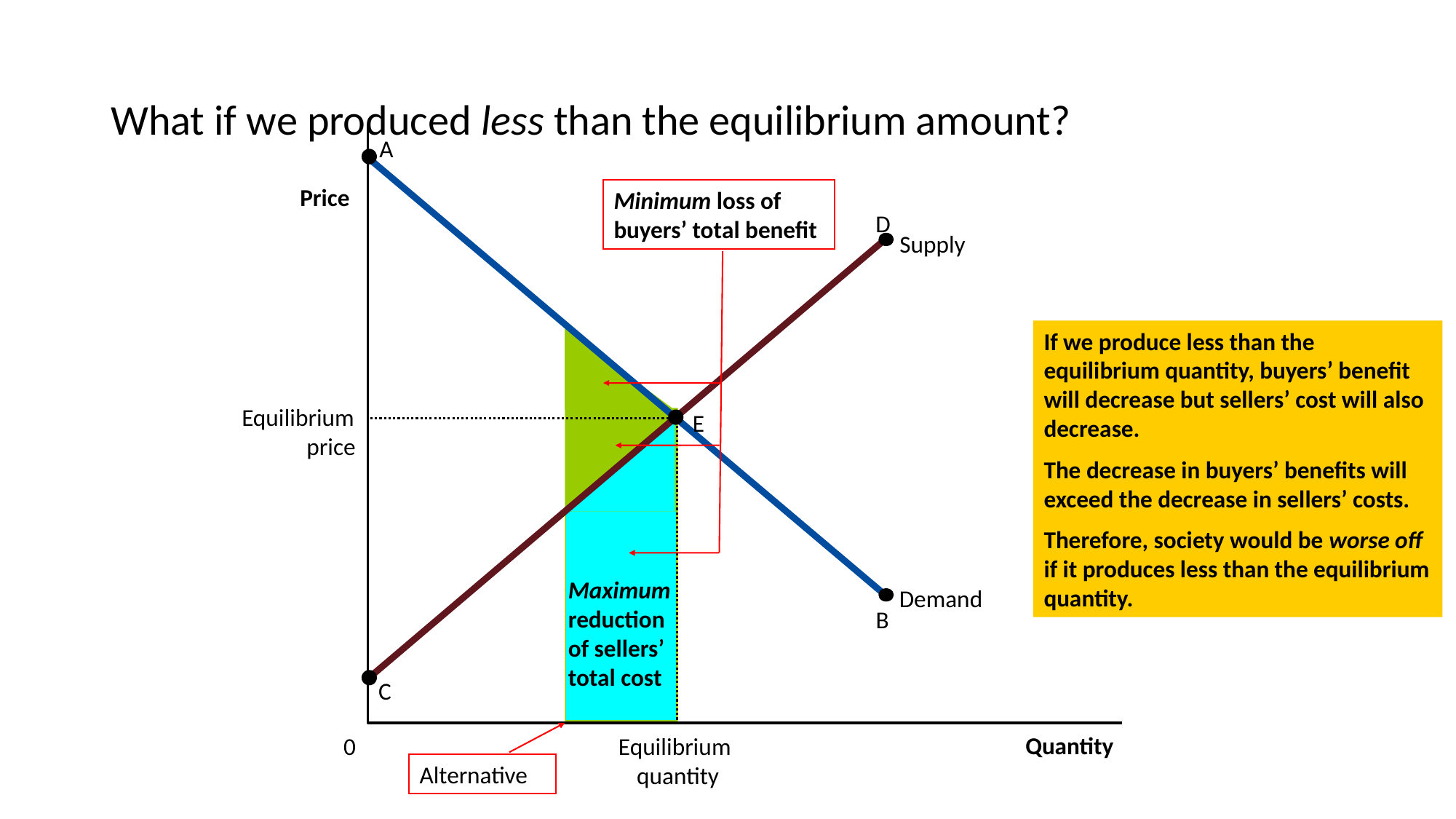

# What if we produced less than the equilibrium amount?

A

D

E

B

C

Demand
Minimum loss of buyers’ total benefit

Price
Supply

If we produce less than the equilibrium quantity, buyers’ benefit will decrease but sellers’ cost will also decrease.
The decrease in buyers’ benefits will exceed the decrease in sellers’ costs.
Therefore, society would be worse off if it produces less than the equilibrium quantity.

Equilibrium
price

Equilibrium
quantity

Maximum reduction of sellers’ total cost

Alternative
Quantity
0